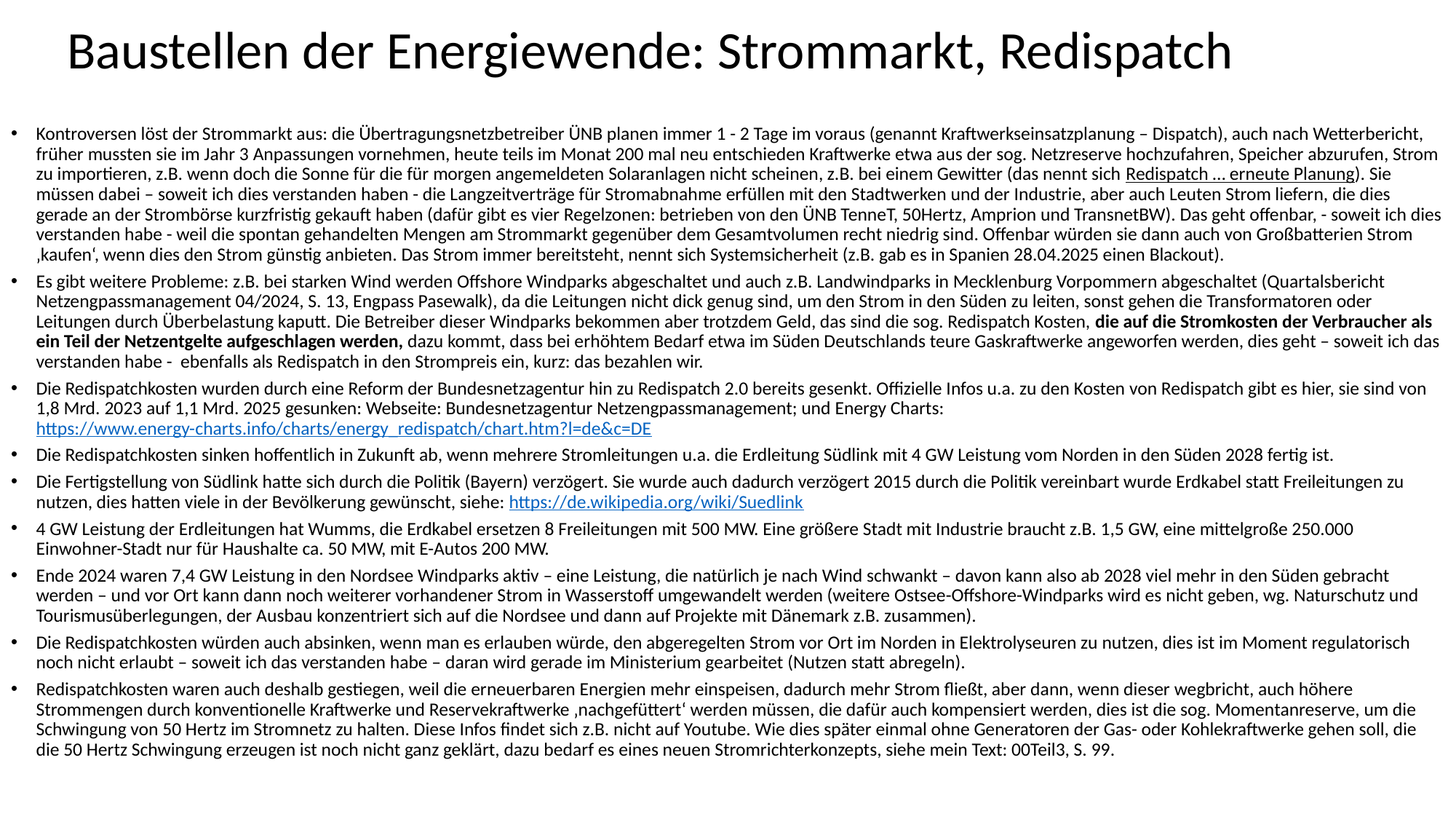

# Baustellen der Energiewende: Strommarkt, Redispatch
Kontroversen löst der Strommarkt aus: die Übertragungsnetzbetreiber ÜNB planen immer 1 - 2 Tage im voraus (genannt Kraftwerkseinsatzplanung – Dispatch), auch nach Wetterbericht, früher mussten sie im Jahr 3 Anpassungen vornehmen, heute teils im Monat 200 mal neu entschieden Kraftwerke etwa aus der sog. Netzreserve hochzufahren, Speicher abzurufen, Strom zu importieren, z.B. wenn doch die Sonne für die für morgen angemeldeten Solaranlagen nicht scheinen, z.B. bei einem Gewitter (das nennt sich Redispatch … erneute Planung). Sie müssen dabei – soweit ich dies verstanden haben - die Langzeitverträge für Stromabnahme erfüllen mit den Stadtwerken und der Industrie, aber auch Leuten Strom liefern, die dies gerade an der Strombörse kurzfristig gekauft haben (dafür gibt es vier Regelzonen: betrieben von den ÜNB TenneT, 50Hertz, Amprion und TransnetBW). Das geht offenbar, - soweit ich dies verstanden habe - weil die spontan gehandelten Mengen am Strommarkt gegenüber dem Gesamtvolumen recht niedrig sind. Offenbar würden sie dann auch von Großbatterien Strom ‚kaufen‘, wenn dies den Strom günstig anbieten. Das Strom immer bereitsteht, nennt sich Systemsicherheit (z.B. gab es in Spanien 28.04.2025 einen Blackout).
Es gibt weitere Probleme: z.B. bei starken Wind werden Offshore Windparks abgeschaltet und auch z.B. Landwindparks in Mecklenburg Vorpommern abgeschaltet (Quartalsbericht Netzengpassmanagement 04/2024, S. 13, Engpass Pasewalk), da die Leitungen nicht dick genug sind, um den Strom in den Süden zu leiten, sonst gehen die Transformatoren oder Leitungen durch Überbelastung kaputt. Die Betreiber dieser Windparks bekommen aber trotzdem Geld, das sind die sog. Redispatch Kosten, die auf die Stromkosten der Verbraucher als ein Teil der Netzentgelte aufgeschlagen werden, dazu kommt, dass bei erhöhtem Bedarf etwa im Süden Deutschlands teure Gaskraftwerke angeworfen werden, dies geht – soweit ich das verstanden habe -  ebenfalls als Redispatch in den Strompreis ein, kurz: das bezahlen wir.
Die Redispatchkosten wurden durch eine Reform der Bundesnetzagentur hin zu Redispatch 2.0 bereits gesenkt. Offizielle Infos u.a. zu den Kosten von Redispatch gibt es hier, sie sind von 1,8 Mrd. 2023 auf 1,1 Mrd. 2025 gesunken: Webseite: Bundesnetzagentur Netzengpassmanagement; und Energy Charts: https://www.energy-charts.info/charts/energy_redispatch/chart.htm?l=de&c=DE
Die Redispatchkosten sinken hoffentlich in Zukunft ab, wenn mehrere Stromleitungen u.a. die Erdleitung Südlink mit 4 GW Leistung vom Norden in den Süden 2028 fertig ist.
Die Fertigstellung von Südlink hatte sich durch die Politik (Bayern) verzögert. Sie wurde auch dadurch verzögert 2015 durch die Politik vereinbart wurde Erdkabel statt Freileitungen zu nutzen, dies hatten viele in der Bevölkerung gewünscht, siehe: https://de.wikipedia.org/wiki/Suedlink
4 GW Leistung der Erdleitungen hat Wumms, die Erdkabel ersetzen 8 Freileitungen mit 500 MW. Eine größere Stadt mit Industrie braucht z.B. 1,5 GW, eine mittelgroße 250.000 Einwohner-Stadt nur für Haushalte ca. 50 MW, mit E-Autos 200 MW.
Ende 2024 waren 7,4 GW Leistung in den Nordsee Windparks aktiv – eine Leistung, die natürlich je nach Wind schwankt – davon kann also ab 2028 viel mehr in den Süden gebracht werden – und vor Ort kann dann noch weiterer vorhandener Strom in Wasserstoff umgewandelt werden (weitere Ostsee-Offshore-Windparks wird es nicht geben, wg. Naturschutz und Tourismusüberlegungen, der Ausbau konzentriert sich auf die Nordsee und dann auf Projekte mit Dänemark z.B. zusammen).
Die Redispatchkosten würden auch absinken, wenn man es erlauben würde, den abgeregelten Strom vor Ort im Norden in Elektrolyseuren zu nutzen, dies ist im Moment regulatorisch noch nicht erlaubt – soweit ich das verstanden habe – daran wird gerade im Ministerium gearbeitet (Nutzen statt abregeln).
Redispatchkosten waren auch deshalb gestiegen, weil die erneuerbaren Energien mehr einspeisen, dadurch mehr Strom fließt, aber dann, wenn dieser wegbricht, auch höhere Strommengen durch konventionelle Kraftwerke und Reservekraftwerke ‚nachgefüttert‘ werden müssen, die dafür auch kompensiert werden, dies ist die sog. Momentanreserve, um die Schwingung von 50 Hertz im Stromnetz zu halten. Diese Infos findet sich z.B. nicht auf Youtube. Wie dies später einmal ohne Generatoren der Gas- oder Kohlekraftwerke gehen soll, die die 50 Hertz Schwingung erzeugen ist noch nicht ganz geklärt, dazu bedarf es eines neuen Stromrichterkonzepts, siehe mein Text: 00Teil3, S. 99.